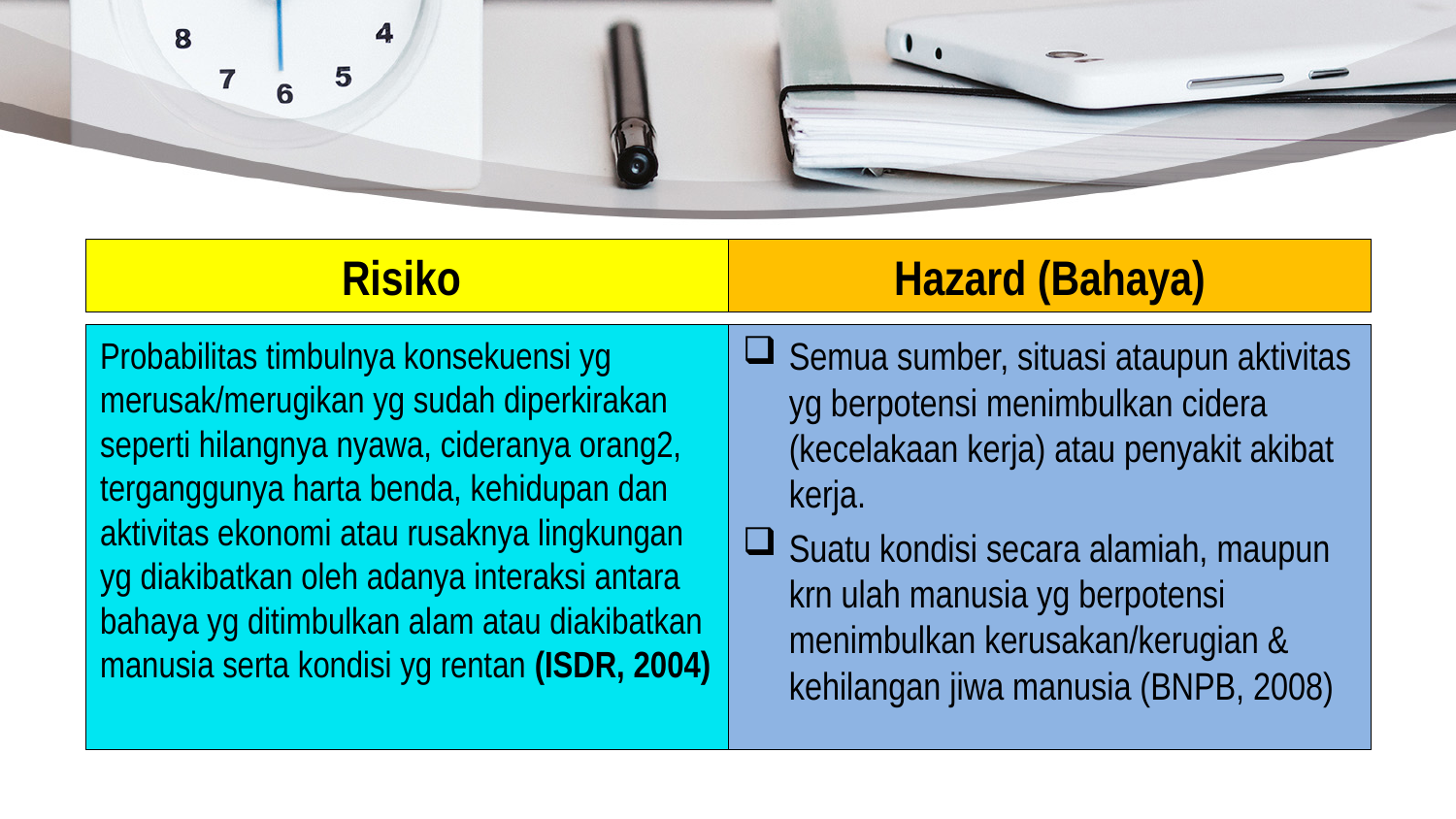

Risiko
Hazard (Bahaya)
Probabilitas timbulnya konsekuensi yg merusak/merugikan yg sudah diperkirakan seperti hilangnya nyawa, cideranya orang2, terganggunya harta benda, kehidupan dan aktivitas ekonomi atau rusaknya lingkungan yg diakibatkan oleh adanya interaksi antara bahaya yg ditimbulkan alam atau diakibatkan manusia serta kondisi yg rentan (ISDR, 2004)
Semua sumber, situasi ataupun aktivitas yg berpotensi menimbulkan cidera (kecelakaan kerja) atau penyakit akibat kerja.
Suatu kondisi secara alamiah, maupun krn ulah manusia yg berpotensi menimbulkan kerusakan/kerugian & kehilangan jiwa manusia (BNPB, 2008)